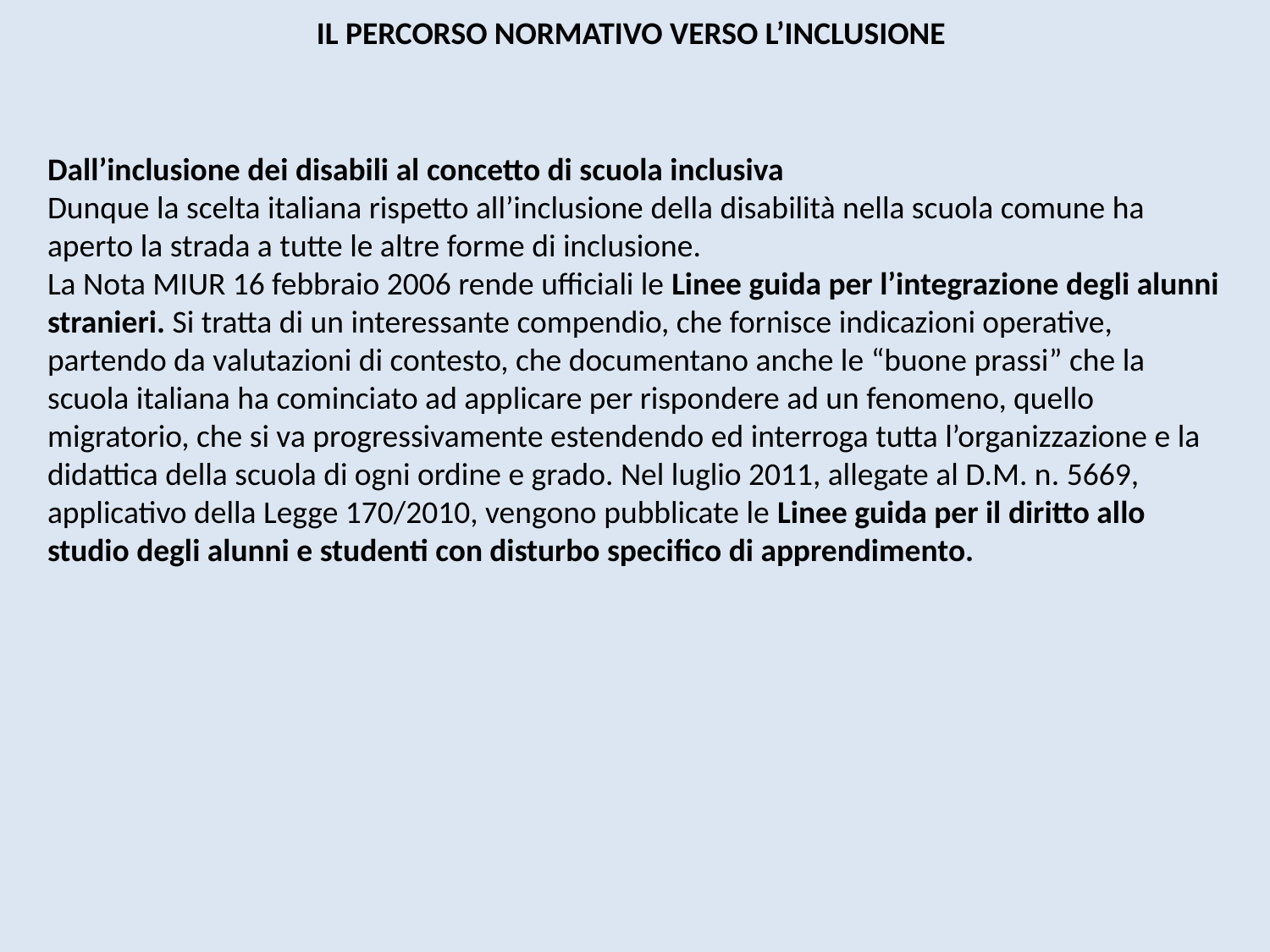

IL PERCORSO NORMATIVO VERSO L’INCLUSIONE
Dall’inclusione dei disabili al concetto di scuola inclusiva
Dunque la scelta italiana rispetto all’inclusione della disabilità nella scuola comune ha aperto la strada a tutte le altre forme di inclusione.
La Nota MIUR 16 febbraio 2006 rende ufficiali le Linee guida per l’integrazione degli alunni stranieri. Si tratta di un interessante compendio, che fornisce indicazioni operative, partendo da valutazioni di contesto, che documentano anche le “buone prassi” che la scuola italiana ha cominciato ad applicare per rispondere ad un fenomeno, quello migratorio, che si va progressivamente estendendo ed interroga tutta l’organizzazione e la didattica della scuola di ogni ordine e grado. Nel luglio 2011, allegate al D.M. n. 5669, applicativo della Legge 170/2010, vengono pubblicate le Linee guida per il diritto allo studio degli alunni e studenti con disturbo specifico di apprendimento.